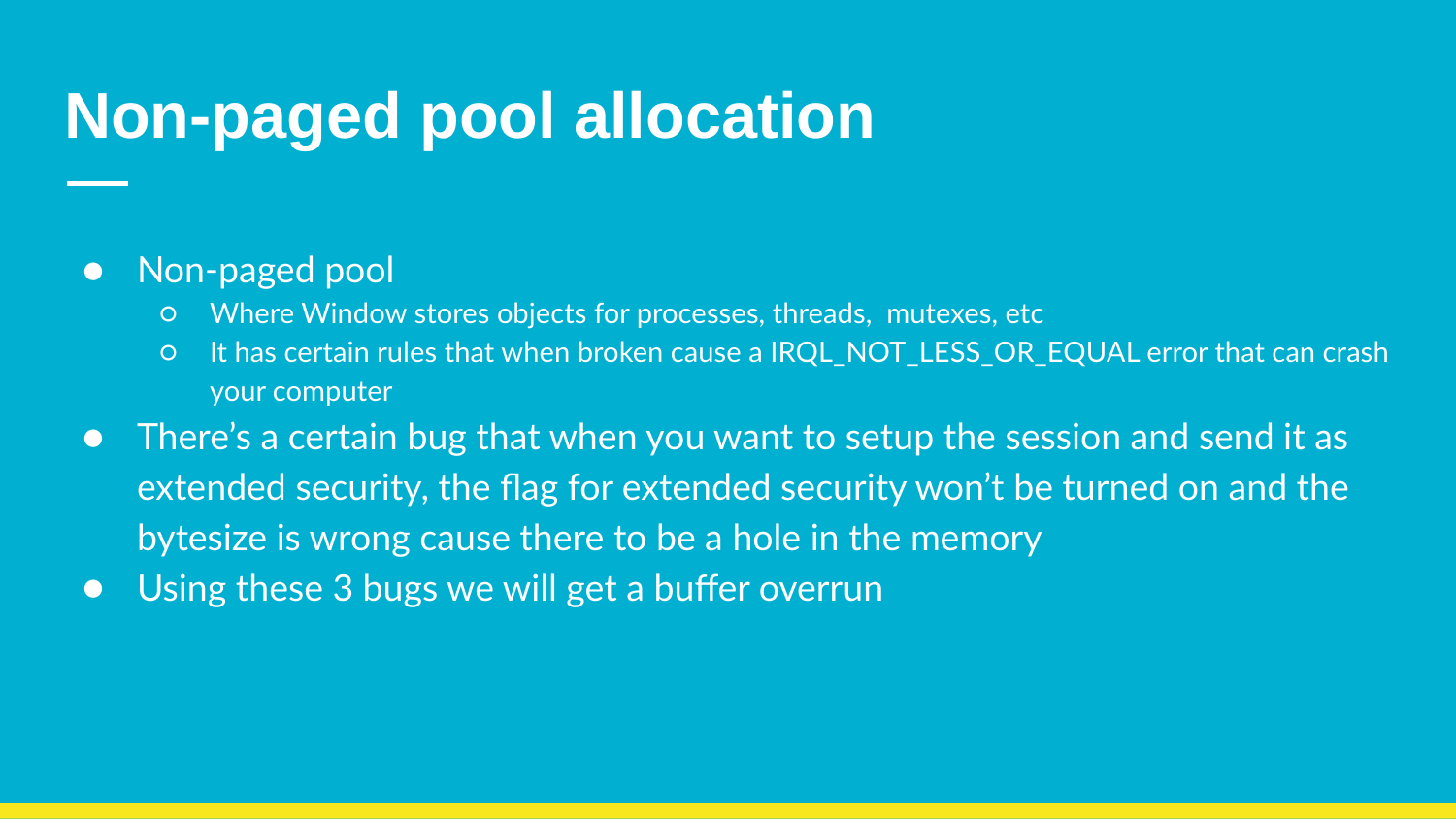

# Non-paged pool allocation
Non-paged pool
Where Window stores objects for processes, threads,  mutexes, etc
It has certain rules that when broken cause a IRQL_NOT_LESS_OR_EQUAL error that can crash your computer
There’s a certain bug that when you want to setup the session and send it as extended security, the flag for extended security won’t be turned on and the bytesize is wrong cause there to be a hole in the memory
Using these 3 bugs we will get a buffer overrun